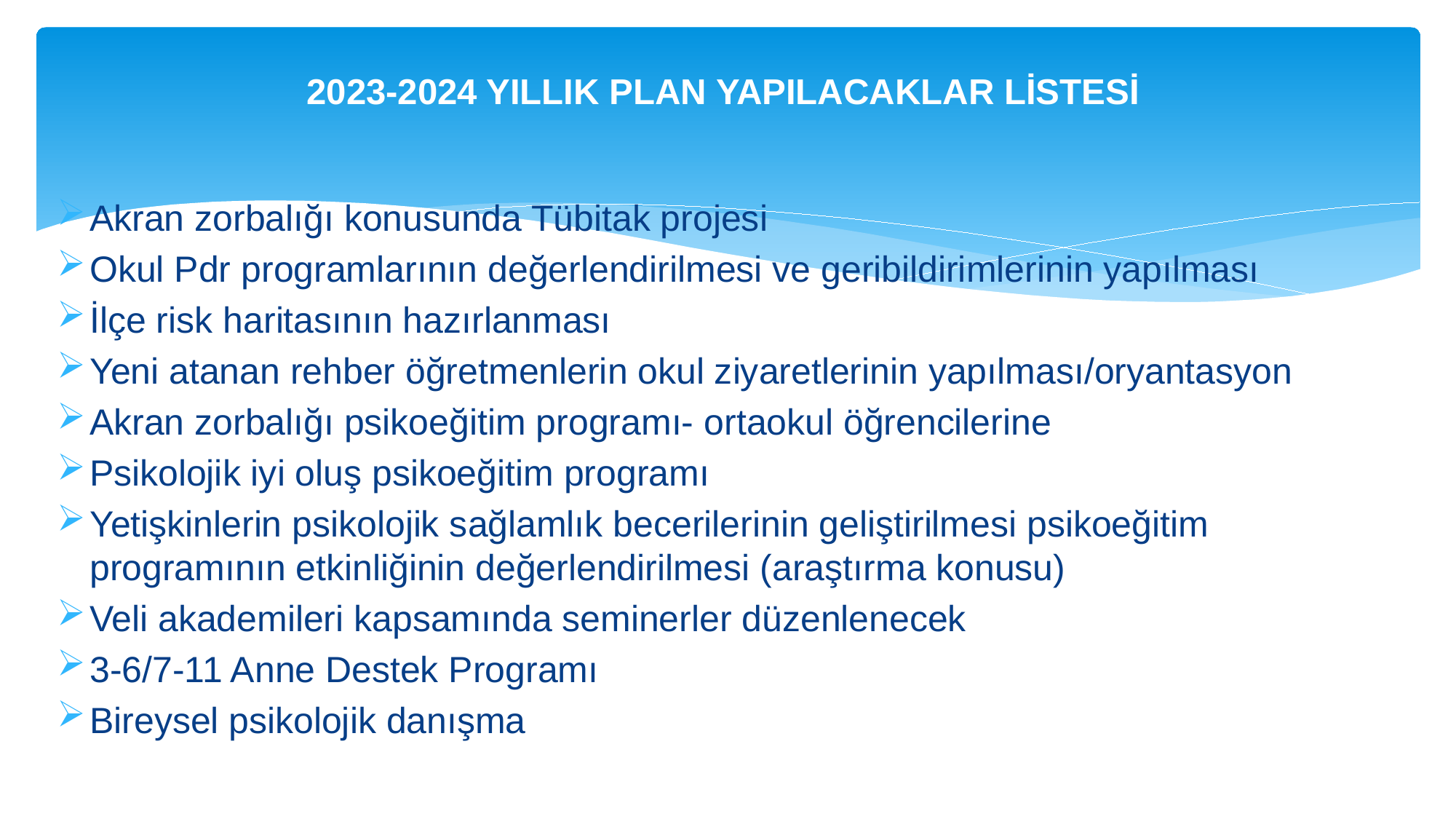

# 2023-2024 YILLIK PLAN YAPILACAKLAR LİSTESİ
Akran zorbalığı konusunda Tübitak projesi
Okul Pdr programlarının değerlendirilmesi ve geribildirimlerinin yapılması
İlçe risk haritasının hazırlanması
Yeni atanan rehber öğretmenlerin okul ziyaretlerinin yapılması/oryantasyon
Akran zorbalığı psikoeğitim programı- ortaokul öğrencilerine
Psikolojik iyi oluş psikoeğitim programı
Yetişkinlerin psikolojik sağlamlık becerilerinin geliştirilmesi psikoeğitim programının etkinliğinin değerlendirilmesi (araştırma konusu)
Veli akademileri kapsamında seminerler düzenlenecek
3-6/7-11 Anne Destek Programı
Bireysel psikolojik danışma